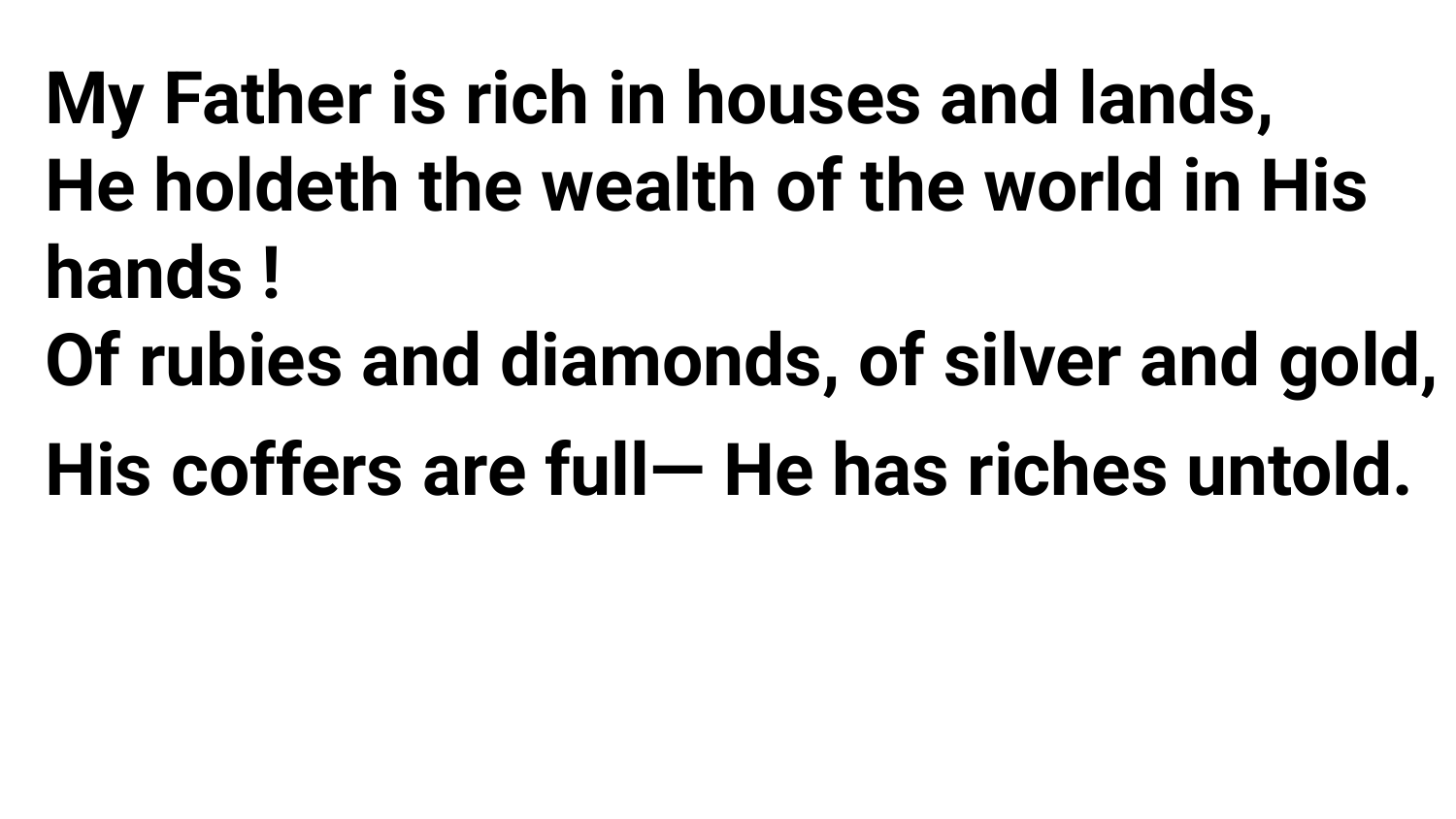

My Father is rich in houses and lands,
He holdeth the wealth of the world in His hands !
Of rubies and diamonds, of silver and gold,
His coffers are full— He has riches untold.